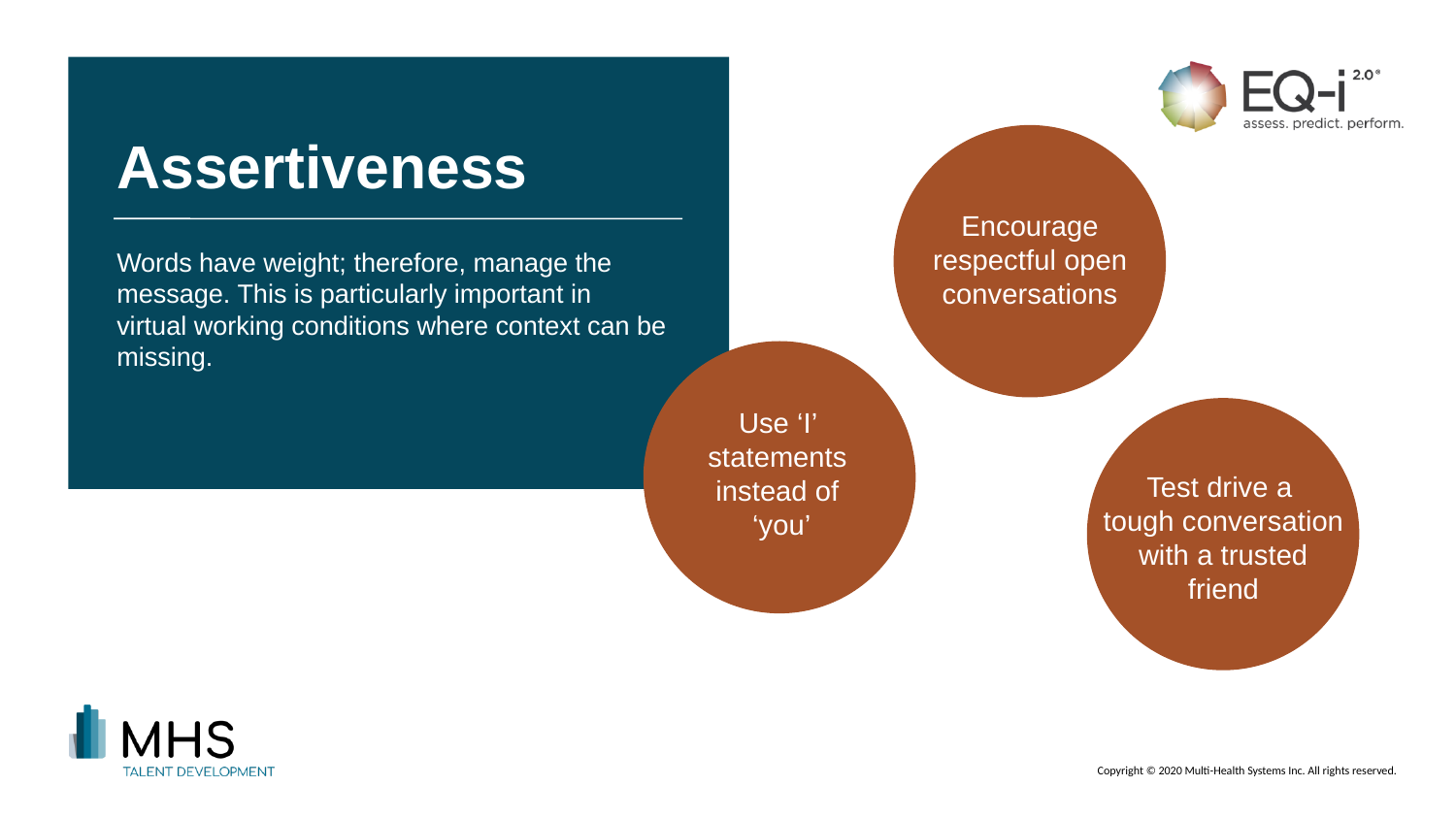

# Assertiveness

Encourage respectful open conversations
Words have weight; therefore, manage the message. This is particularly important in virtual working conditions where context can be missing.

Use ‘I’
statements
instead of
‘you’

Test drive a
tough conversation
with a trusted friend